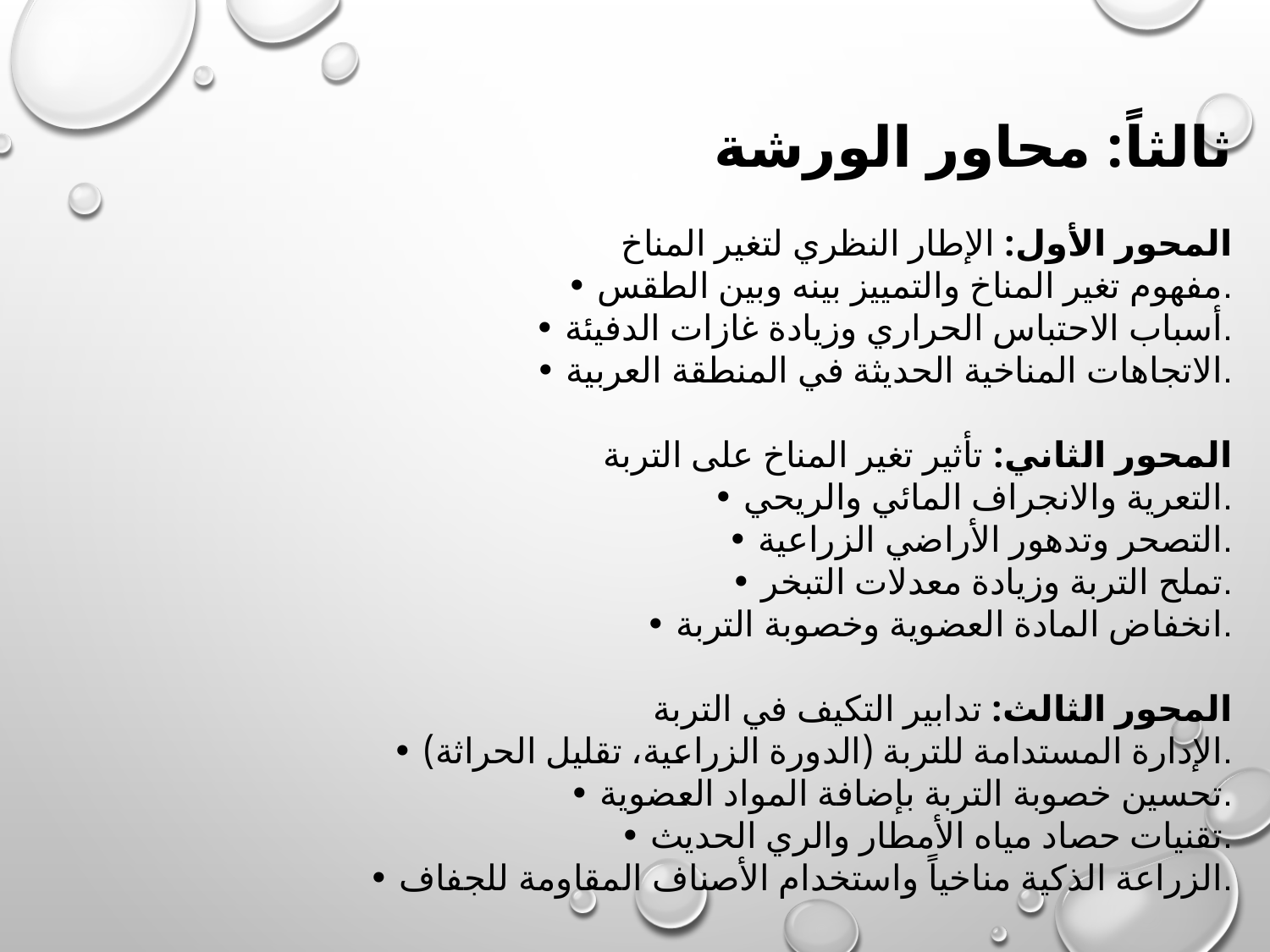

ثالثاً: محاور الورشة

المحور الأول: الإطار النظري لتغير المناخ
 • مفهوم تغير المناخ والتمييز بينه وبين الطقس.
 • أسباب الاحتباس الحراري وزيادة غازات الدفيئة.
 • الاتجاهات المناخية الحديثة في المنطقة العربية.

المحور الثاني: تأثير تغير المناخ على التربة
 • التعرية والانجراف المائي والريحي.
 • التصحر وتدهور الأراضي الزراعية.
 • تملح التربة وزيادة معدلات التبخر.
 • انخفاض المادة العضوية وخصوبة التربة.

المحور الثالث: تدابير التكيف في التربة
 • الإدارة المستدامة للتربة (الدورة الزراعية، تقليل الحراثة).
 • تحسين خصوبة التربة بإضافة المواد العضوية.
 • تقنيات حصاد مياه الأمطار والري الحديث.
 • الزراعة الذكية مناخياً واستخدام الأصناف المقاومة للجفاف.